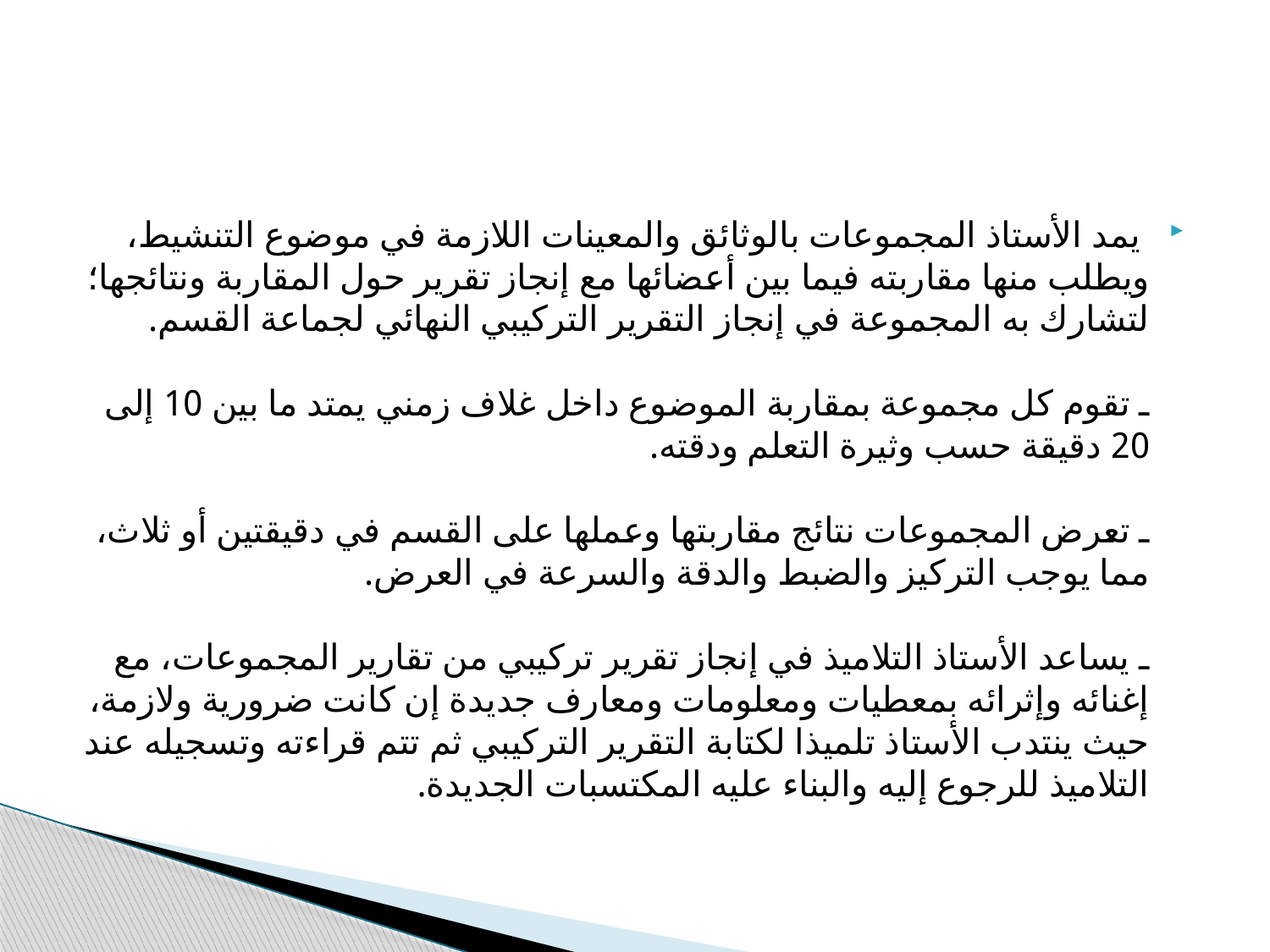

#
 يمد الأستاذ المجموعات بالوثائق والمعينات اللازمة في موضوع التنشيط، ويطلب منها مقاربته فيما بين أعضائها مع إنجاز تقرير حول المقاربة ونتائجها؛ لتشارك به المجموعة في إنجاز التقرير التركيبي النهائي لجماعة القسم.
ـ تقوم كل مجموعة بمقاربة الموضوع داخل غلاف زمني يمتد ما بين 10 إلى 20 دقيقة حسب وثيرة التعلم ودقته.
ـ تعرض المجموعات نتائج مقاربتها وعملها على القسم في دقيقتين أو ثلاث، مما يوجب التركيز والضبط والدقة والسرعة في العرض.
ـ يساعد الأستاذ التلاميذ في إنجاز تقرير تركيبي من تقارير المجموعات، مع إغنائه وإثرائه بمعطيات ومعلومات ومعارف جديدة إن كانت ضرورية ولازمة، حيث ينتدب الأستاذ تلميذا لكتابة التقرير التركيبي ثم تتم قراءته وتسجيله عند التلاميذ للرجوع إليه والبناء عليه المكتسبات الجديدة.